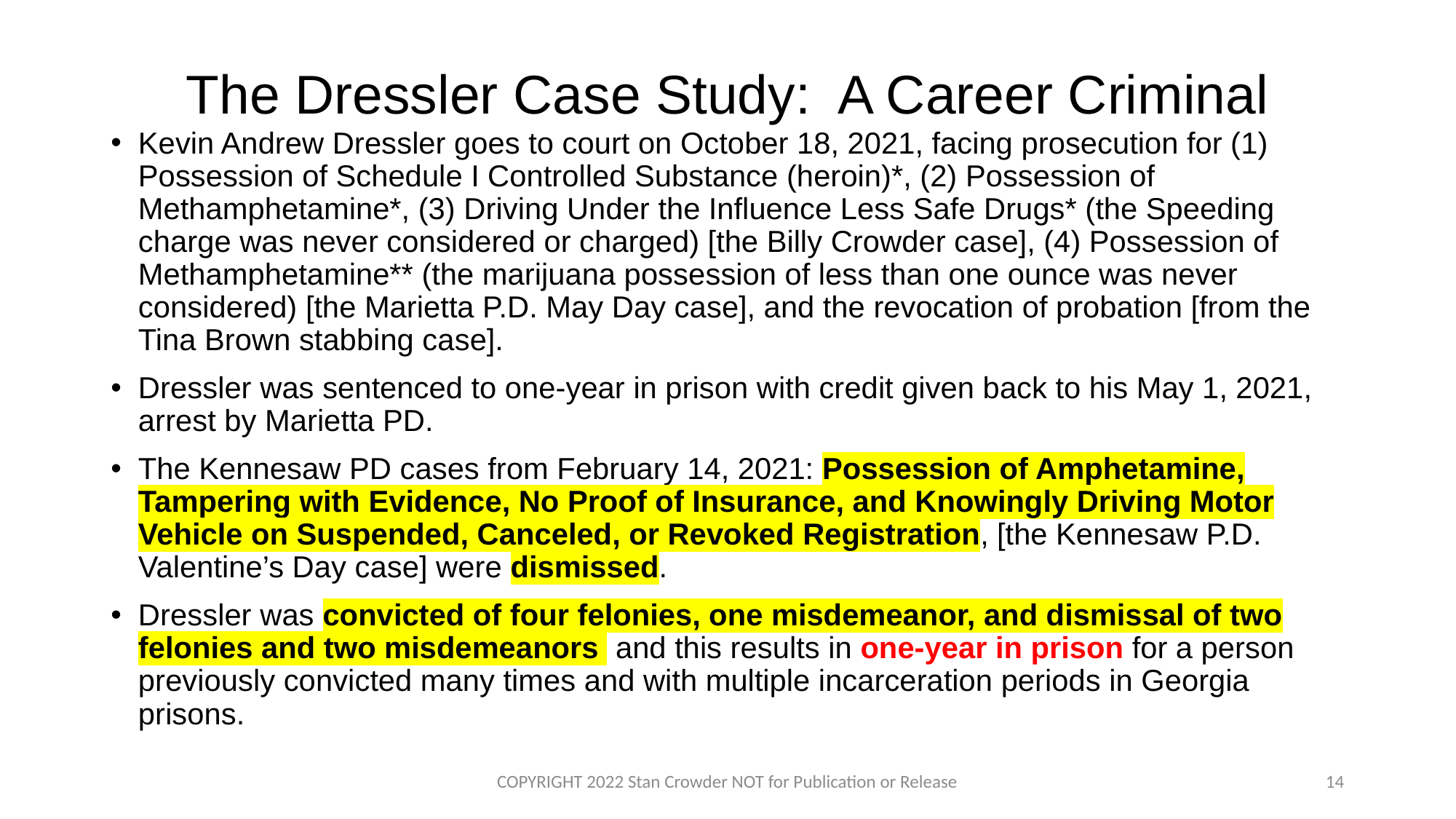

# The Dressler Case Study:  A Career Criminal
Kevin Andrew Dressler goes to court on October 18, 2021, facing prosecution for (1) Possession of Schedule I Controlled Substance (heroin)*, (2) Possession of Methamphetamine*, (3) Driving Under the Influence Less Safe Drugs* (the Speeding charge was never considered or charged) [the Billy Crowder case], (4) Possession of Methamphetamine** (the marijuana possession of less than one ounce was never considered) [the Marietta P.D. May Day case], and the revocation of probation [from the Tina Brown stabbing case].
Dressler was sentenced to one-year in prison with credit given back to his May 1, 2021, arrest by Marietta PD.
The Kennesaw PD cases from February 14, 2021: Possession of Amphetamine, Tampering with Evidence, No Proof of Insurance, and Knowingly Driving Motor Vehicle on Suspended, Canceled, or Revoked Registration, [the Kennesaw P.D. Valentine’s Day case] were dismissed.
Dressler was convicted of four felonies, one misdemeanor, and dismissal of two felonies and two misdemeanors  and this results in one-year in prison for a person previously convicted many times and with multiple incarceration periods in Georgia prisons.
COPYRIGHT 2022 Stan Crowder NOT for Publication or Release
14